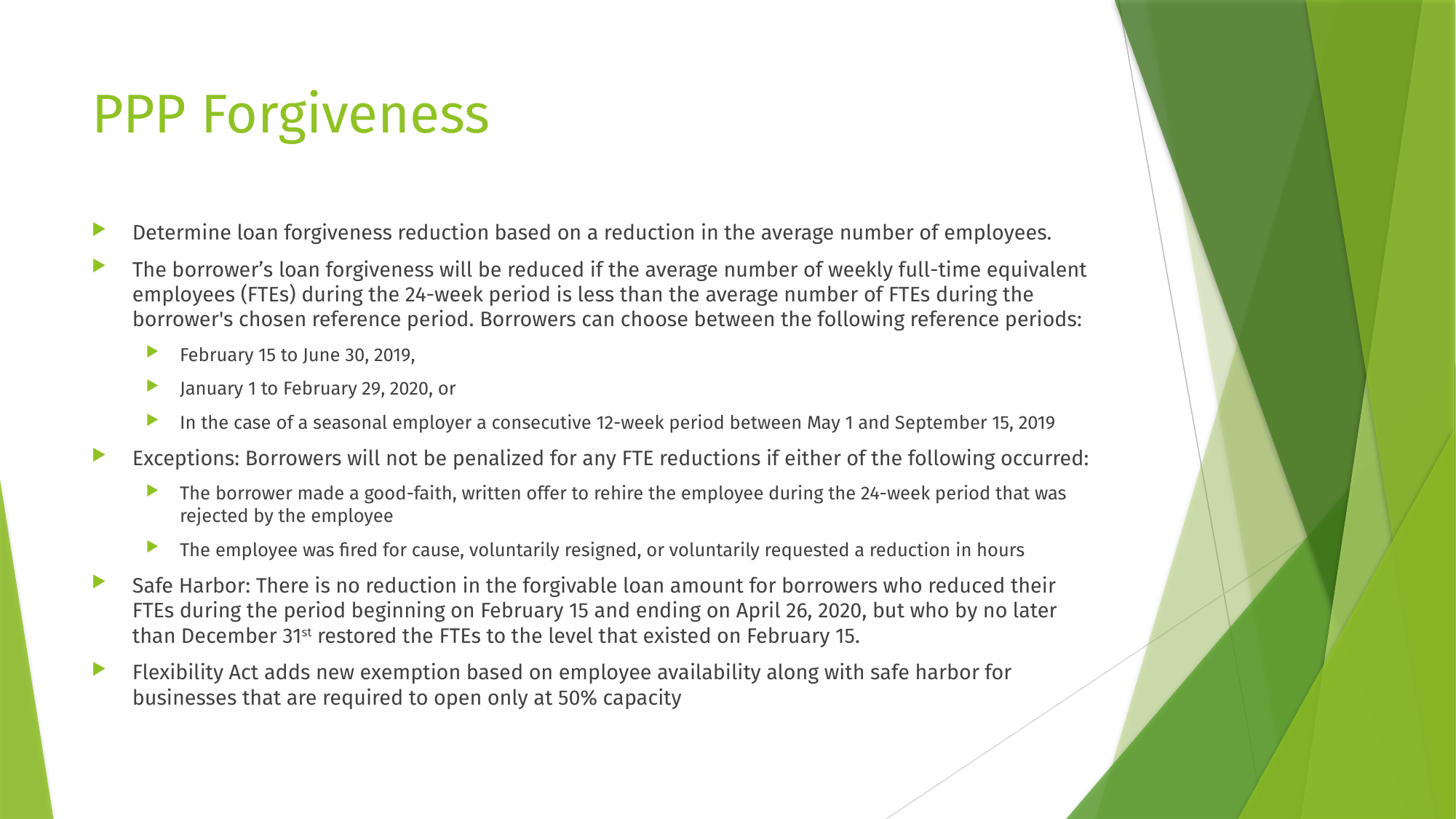

# PPP Forgiveness
Determine loan forgiveness reduction based on a reduction in the average number of employees.
The borrower’s loan forgiveness will be reduced if the average number of weekly full-time equivalent employees (FTEs) during the 24-week period is less than the average number of FTEs during the borrower's chosen reference period. Borrowers can choose between the following reference periods:
February 15 to June 30, 2019,
January 1 to February 29, 2020, or
In the case of a seasonal employer a consecutive 12-week period between May 1 and September 15, 2019
Exceptions: Borrowers will not be penalized for any FTE reductions if either of the following occurred:
The borrower made a good-faith, written offer to rehire the employee during the 24-week period that was rejected by the employee
The employee was fired for cause, voluntarily resigned, or voluntarily requested a reduction in hours
Safe Harbor: There is no reduction in the forgivable loan amount for borrowers who reduced their FTEs during the period beginning on February 15 and ending on April 26, 2020, but who by no later than December 31st restored the FTEs to the level that existed on February 15.
Flexibility Act adds new exemption based on employee availability along with safe harbor for businesses that are required to open only at 50% capacity